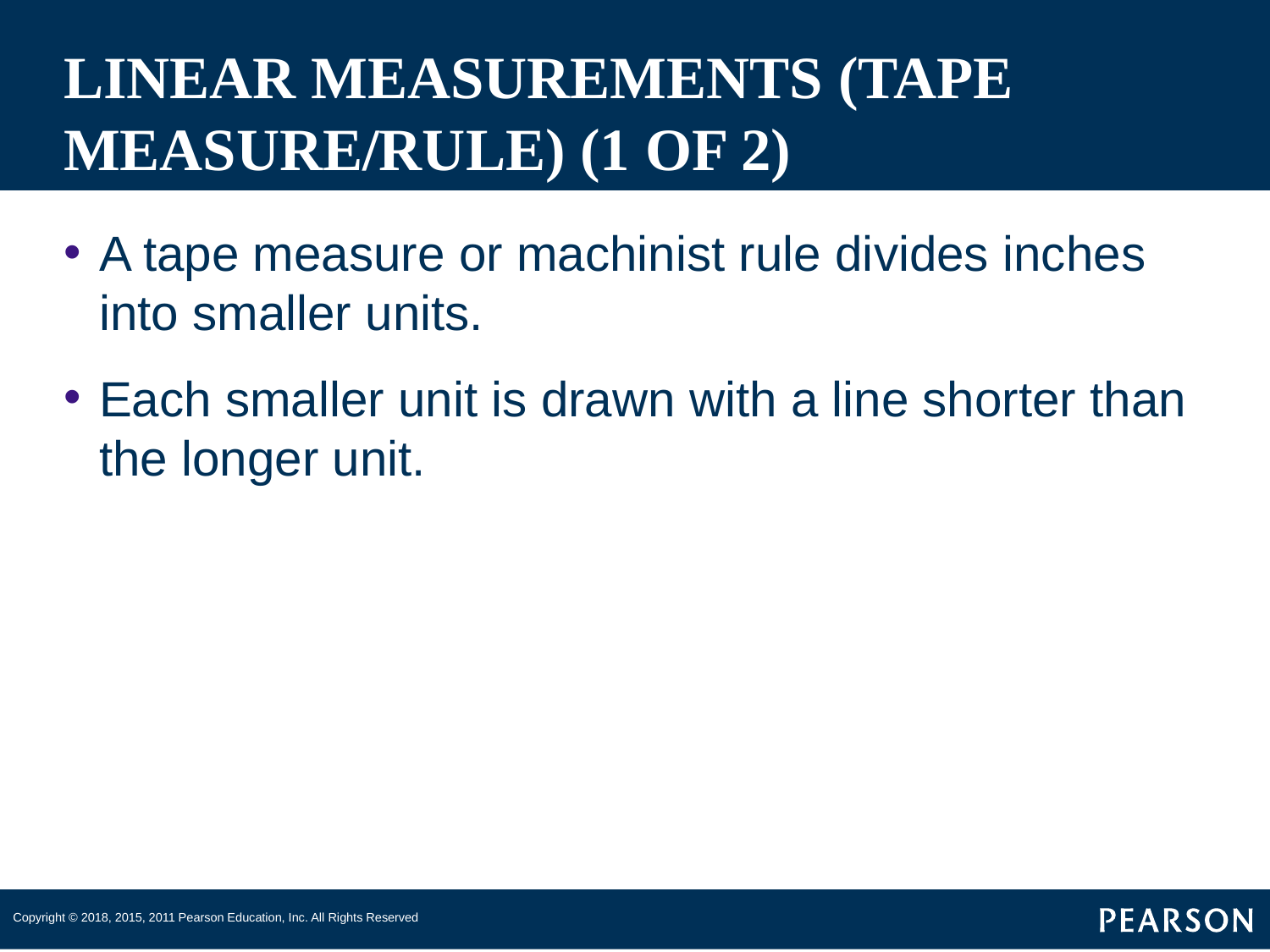

# LINEAR MEASUREMENTS (TAPE MEASURE/RULE) (1 OF 2)
A tape measure or machinist rule divides inches into smaller units.
Each smaller unit is drawn with a line shorter than the longer unit.